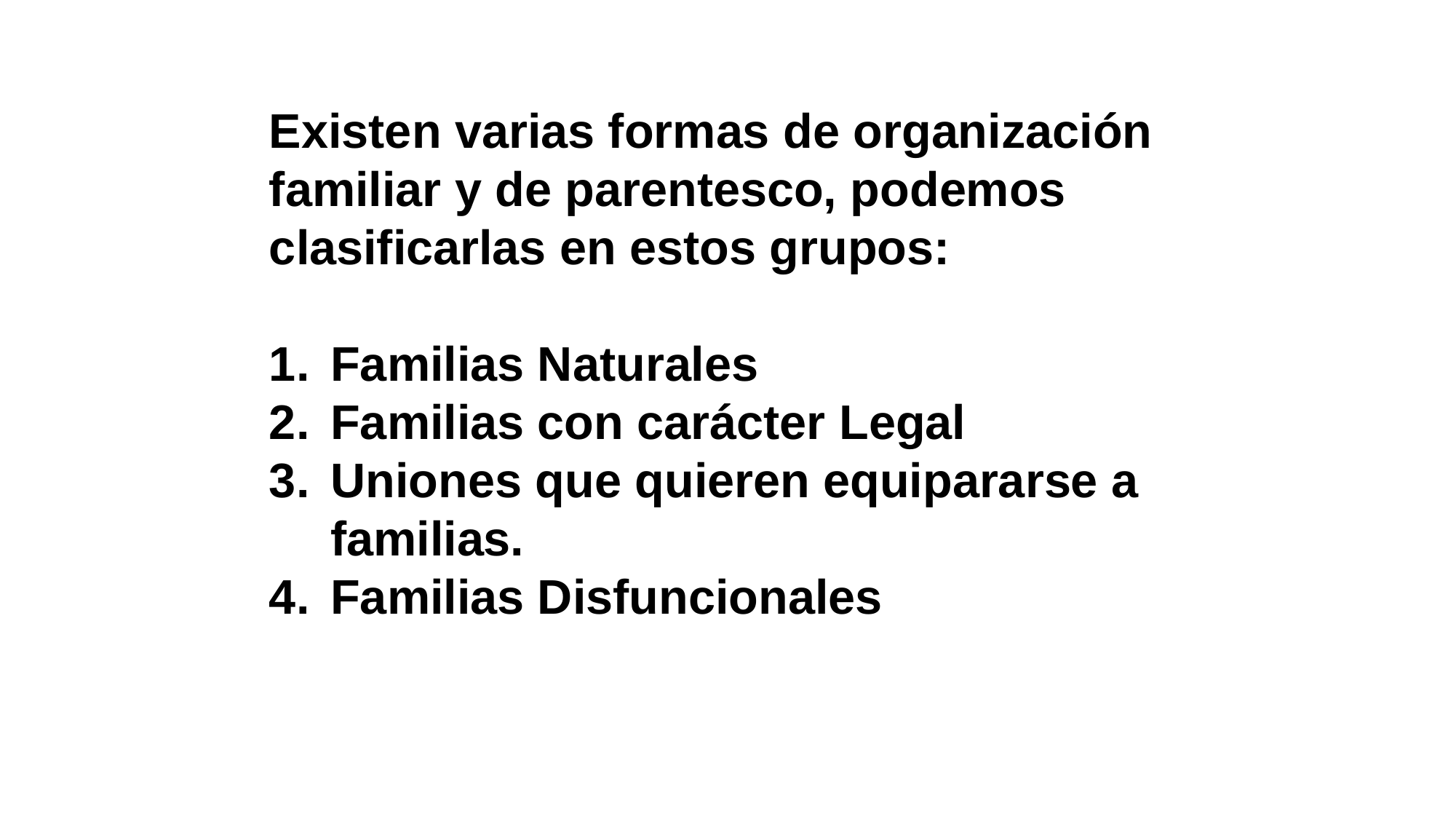

Existen varias formas de organización familiar y de parentesco, podemos clasificarlas en estos grupos:

Familias Naturales
Familias con carácter Legal
Uniones que quieren equipararse a familias.
Familias Disfuncionales